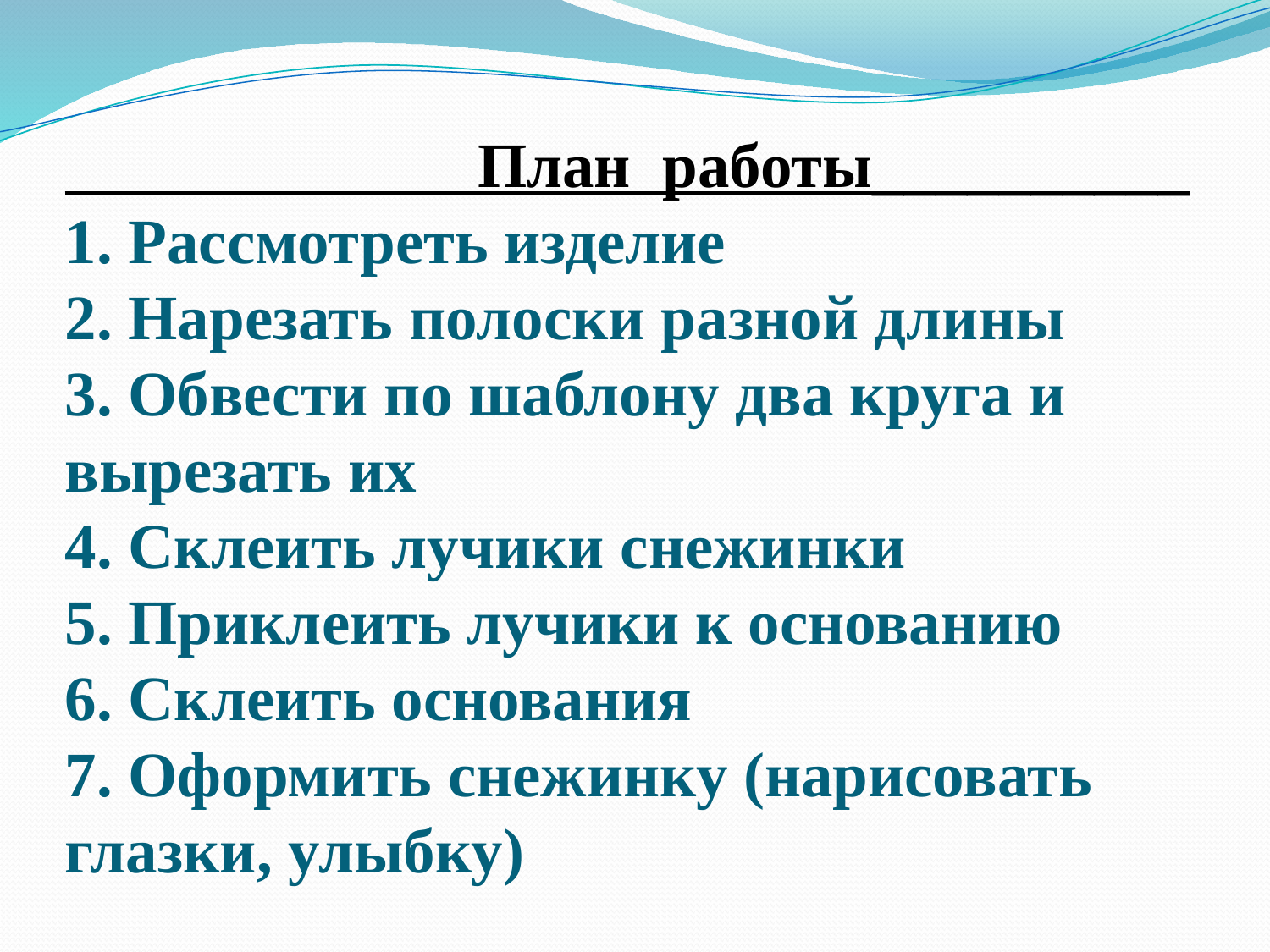

# План  работы__________ 1. Рассмотреть изделие 2. Нарезать полоски разной длины 3. Обвести по шаблону два круга и вырезать их 4. Склеить лучики снежинки 5. Приклеить лучики к основанию 6. Склеить основания 7. Оформить снежинку (нарисовать глазки, улыбку)